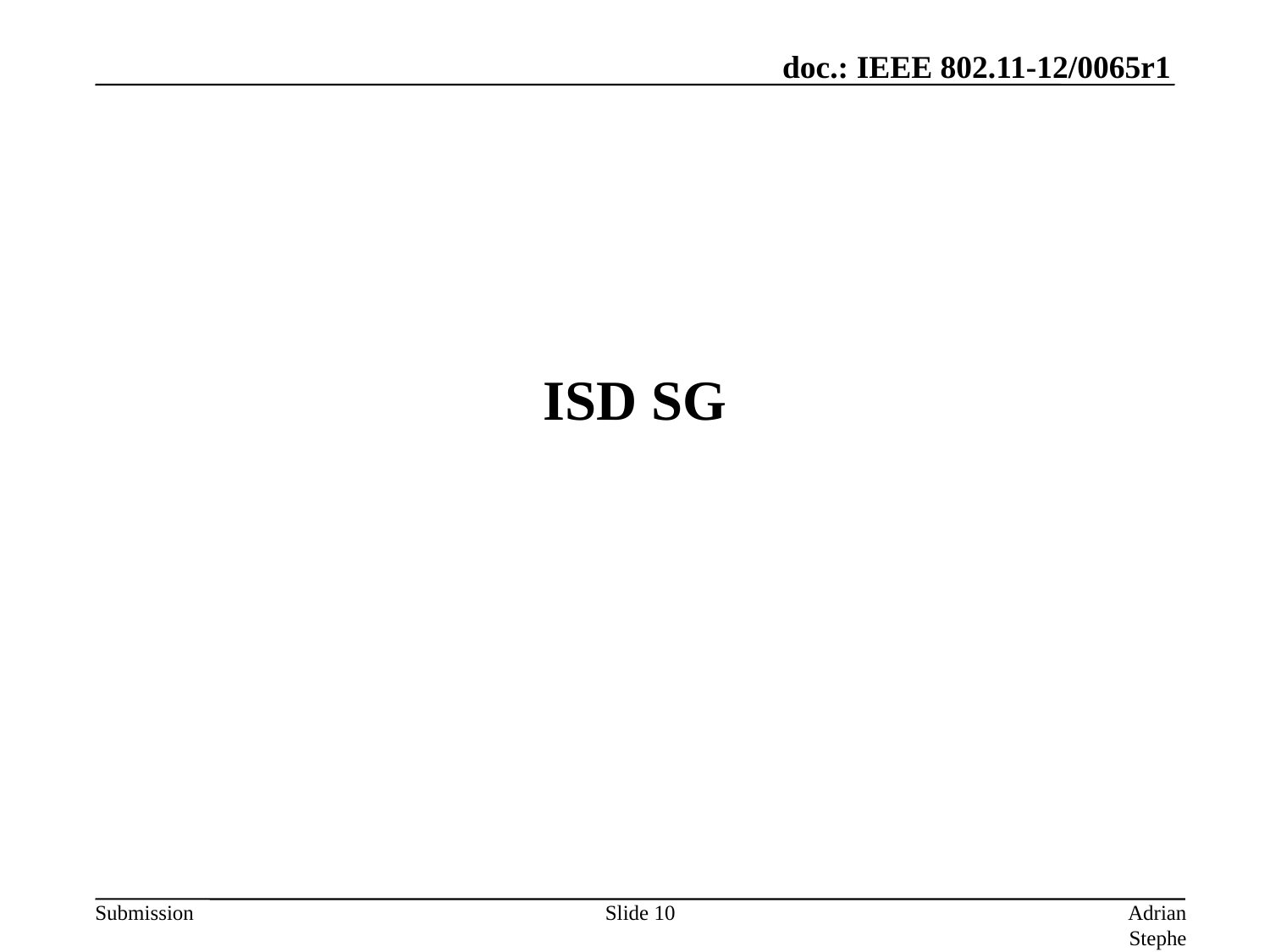

# ISD SG
Slide 10
Adrian Stephens, Intel Corporation